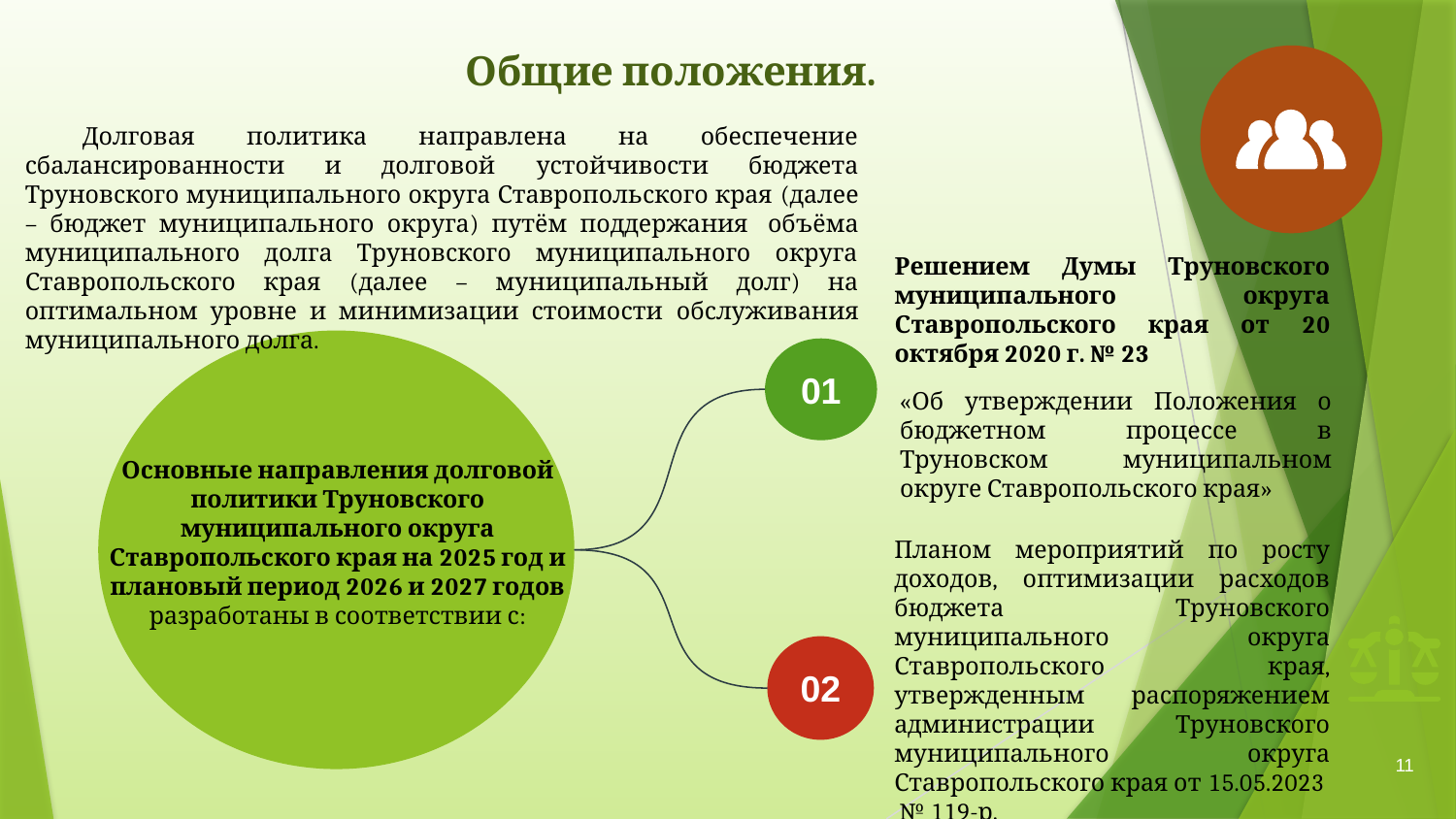

Общие положения.

Долговая политика направлена на обеспечение сбалансированности и долговой устойчивости бюджета Труновского муниципального округа Ставропольского края (далее – бюджет муниципального округа) путём поддержания объёма муниципального долга Труновского муниципального округа Ставропольского края (далее – муниципальный долг) на оптимальном уровне и минимизации стоимости обслуживания муниципального долга.
Решением Думы Труновского муниципального округа Ставропольского края от 20 октября 2020 г. № 23
«Об утверждении Положения о бюджетном процессе в Труновском муниципальном округе Ставропольского края»

01
Основные направления долговой политики Труновского муниципального округа Ставропольского края на 2025 год и плановый период 2026 и 2027 годов разработаны в соответствии с:
Планом мероприятий по росту доходов, оптимизации расходов бюджета Труновского муниципального округа Ставропольского края, утвержденным распоряжением администрации Труновского муниципального округа Ставропольского края от 15.05.2023   № 119-р.

02
11